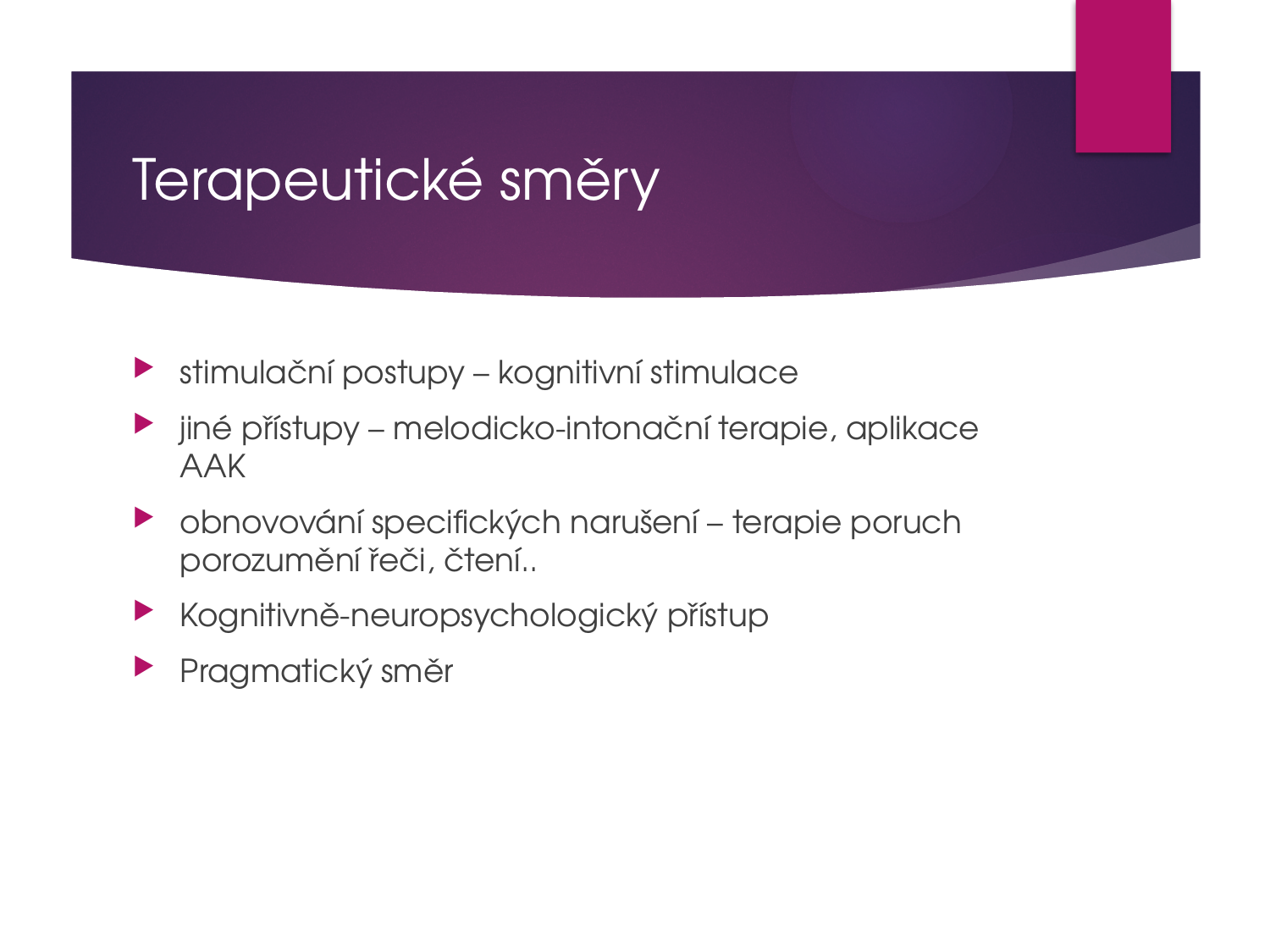

# Terapeutické směry
stimulační postupy – kognitivní stimulace
jiné přístupy – melodicko-intonační terapie, aplikace AAK
obnovování specifických narušení – terapie poruch porozumění řeči, čtení..
Kognitivně-neuropsychologický přístup
Pragmatický směr